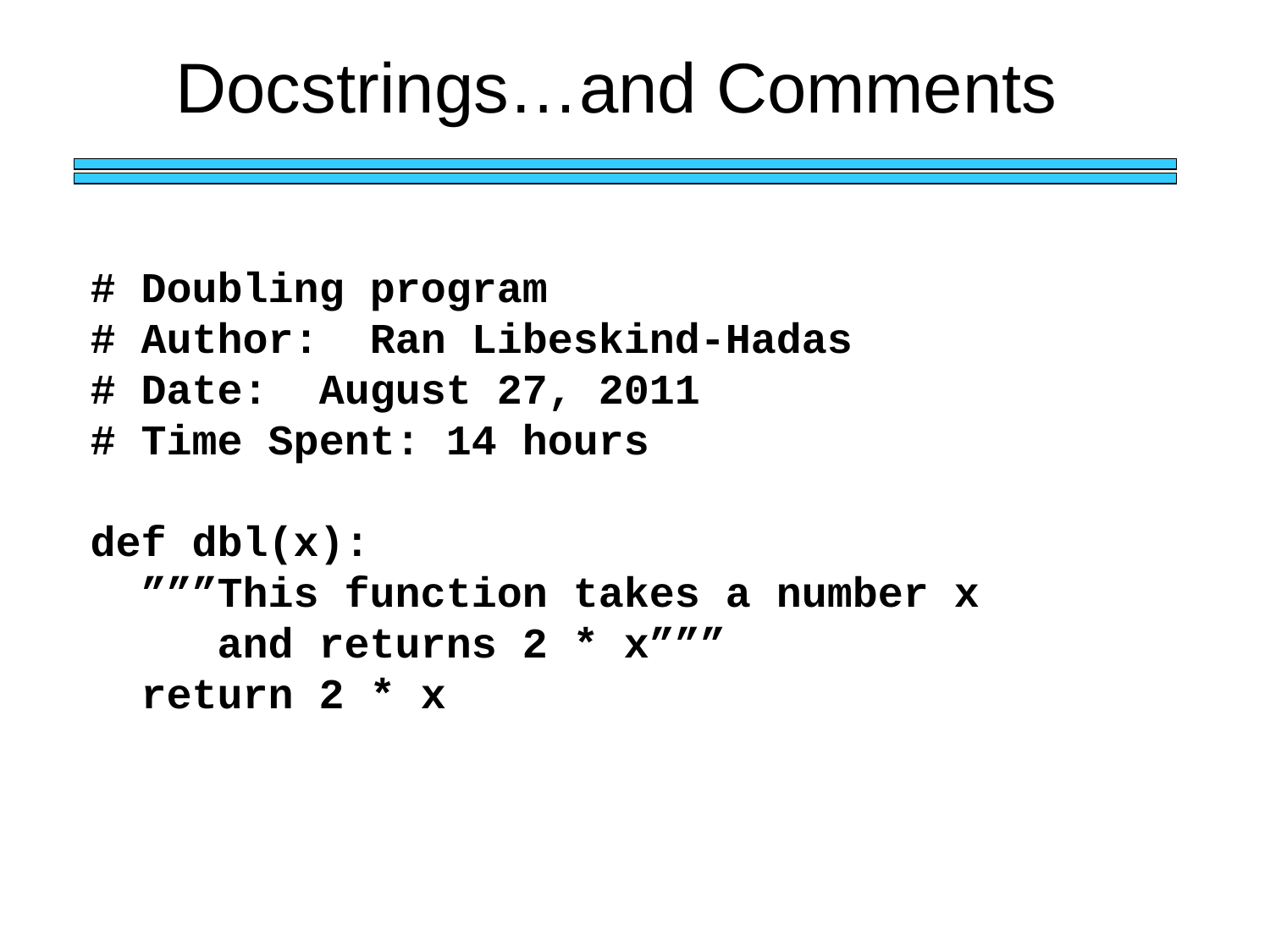

Docstrings…and Comments

# Doubling program
# Author:  Ran Libeskind-Hadas
# Date:  August 27, 2011
# Time Spent: 14 hours

def dbl(x):
  ”””This function takes a number x
     and returns 2 * x”””
  return 2 * x